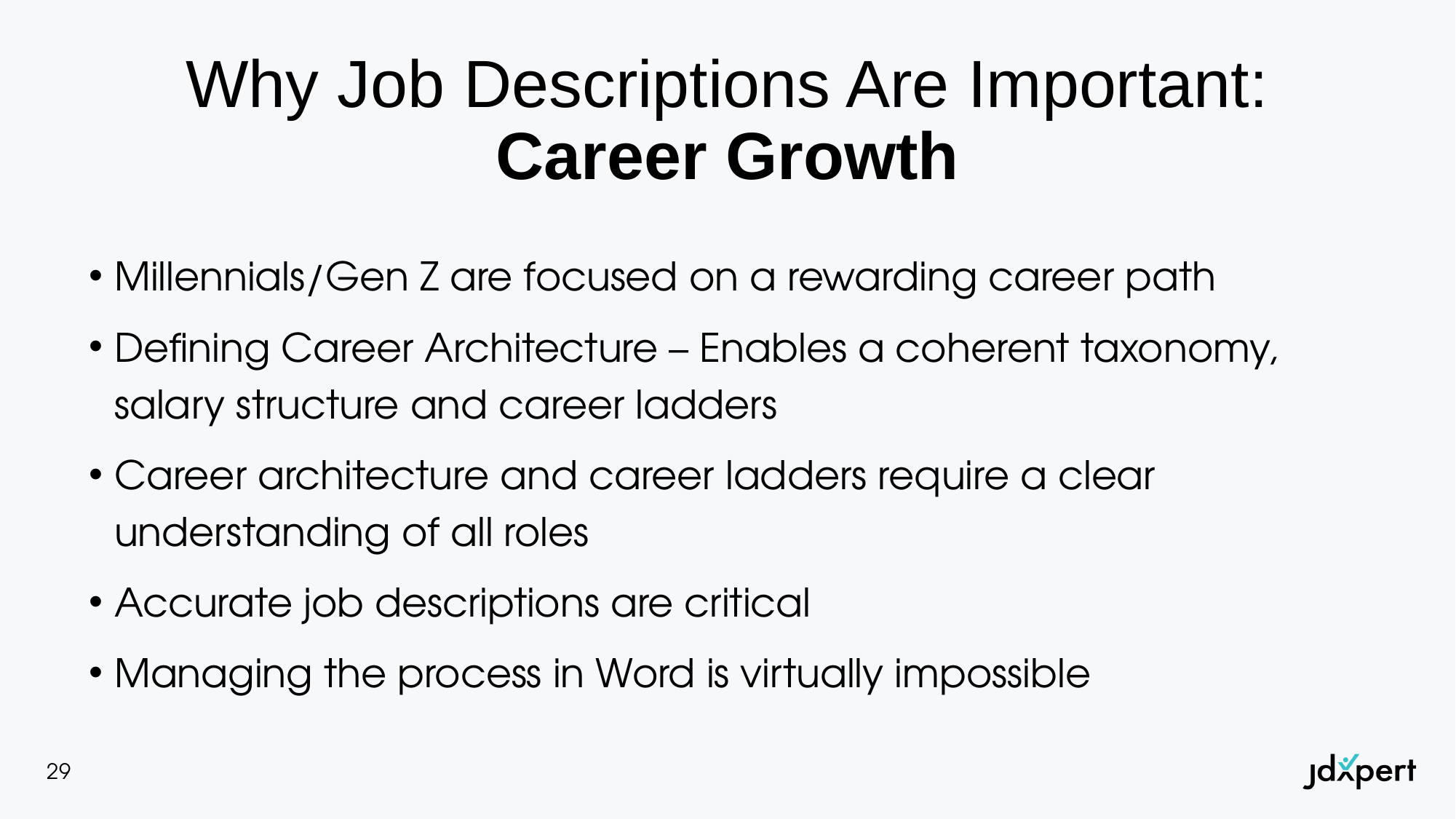

# Why Job Descriptions Are Important: Career Growth
Millennials/Gen Z are focused on a rewarding career path
Defining Career Architecture – Enables a coherent taxonomy, salary structure and career ladders
Career architecture and career ladders require a clear understanding of all roles
Accurate job descriptions are critical
Managing the process in Word is virtually impossible